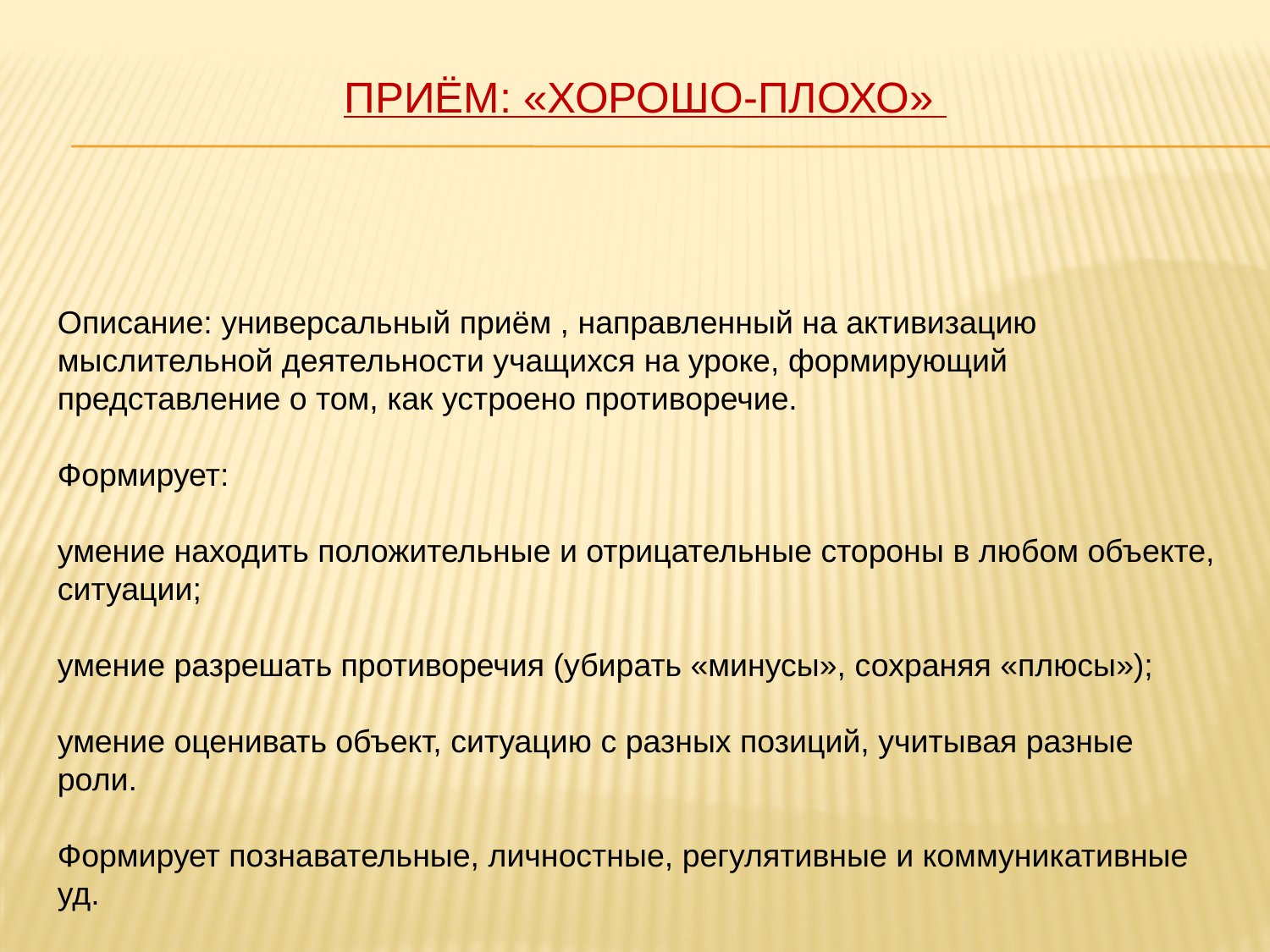

# Приём: «Хорошо-плохо»
Описание: универсальный приём , направленный на активизацию мыслительной деятельности учащихся на уроке, формирующий представление о том, как устроено противоречие.
Формирует:
умение находить положительные и отрицательные стороны в любом объекте, ситуации;
умение разрешать противоречия (убирать «минусы», сохраняя «плюсы»);
умение оценивать объект, ситуацию с разных позиций, учитывая разные роли.

Формирует познавательные, личностные, регулятивные и коммуникативные  уд.